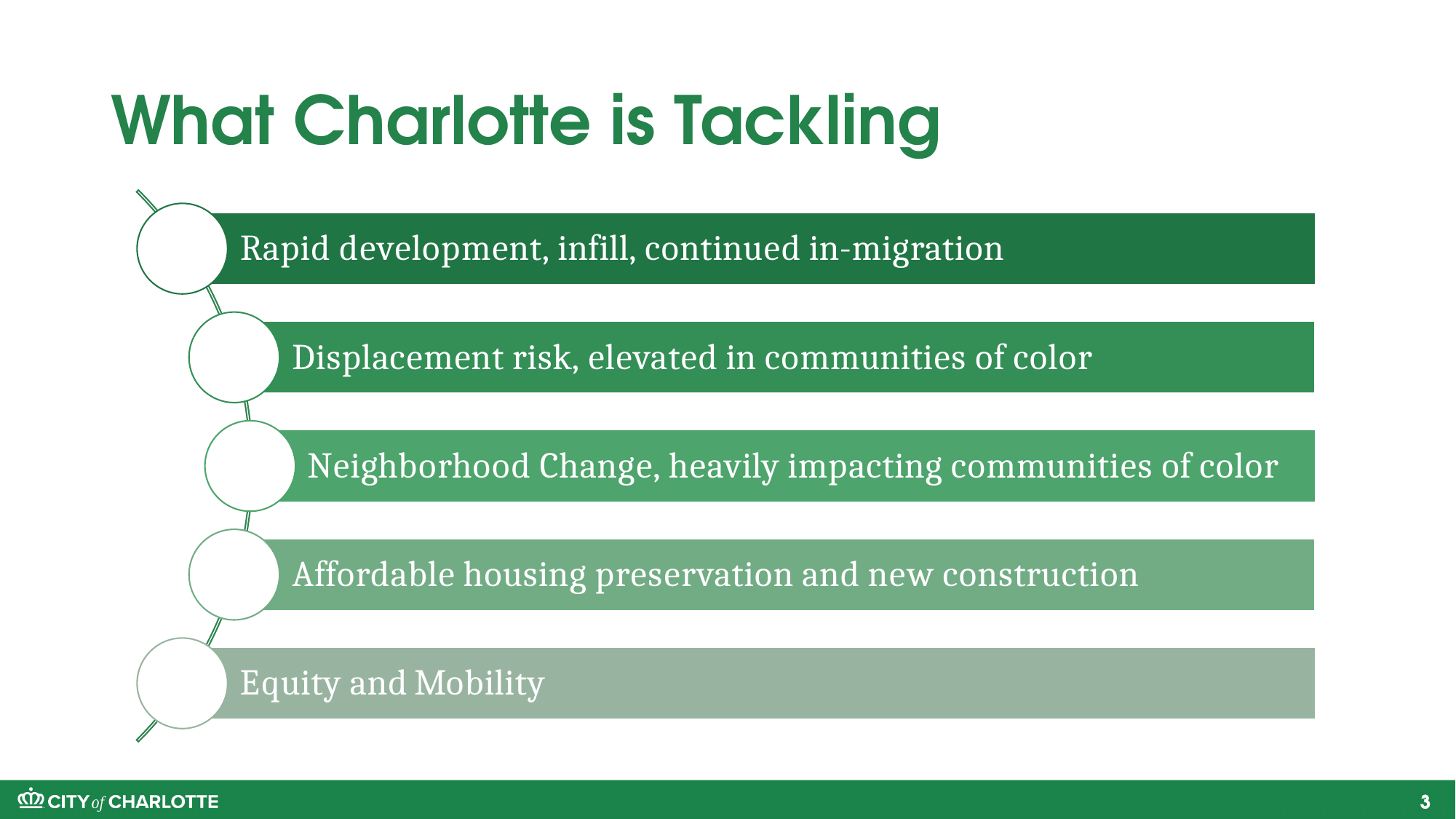

# What Charlotte is Tackling
Rapid development, infill, continued in-migration
Displacement risk, elevated in communities of color
Neighborhood Change, heavily impacting communities of color
Affordable housing preservation and new construction
Equity and Mobility
3